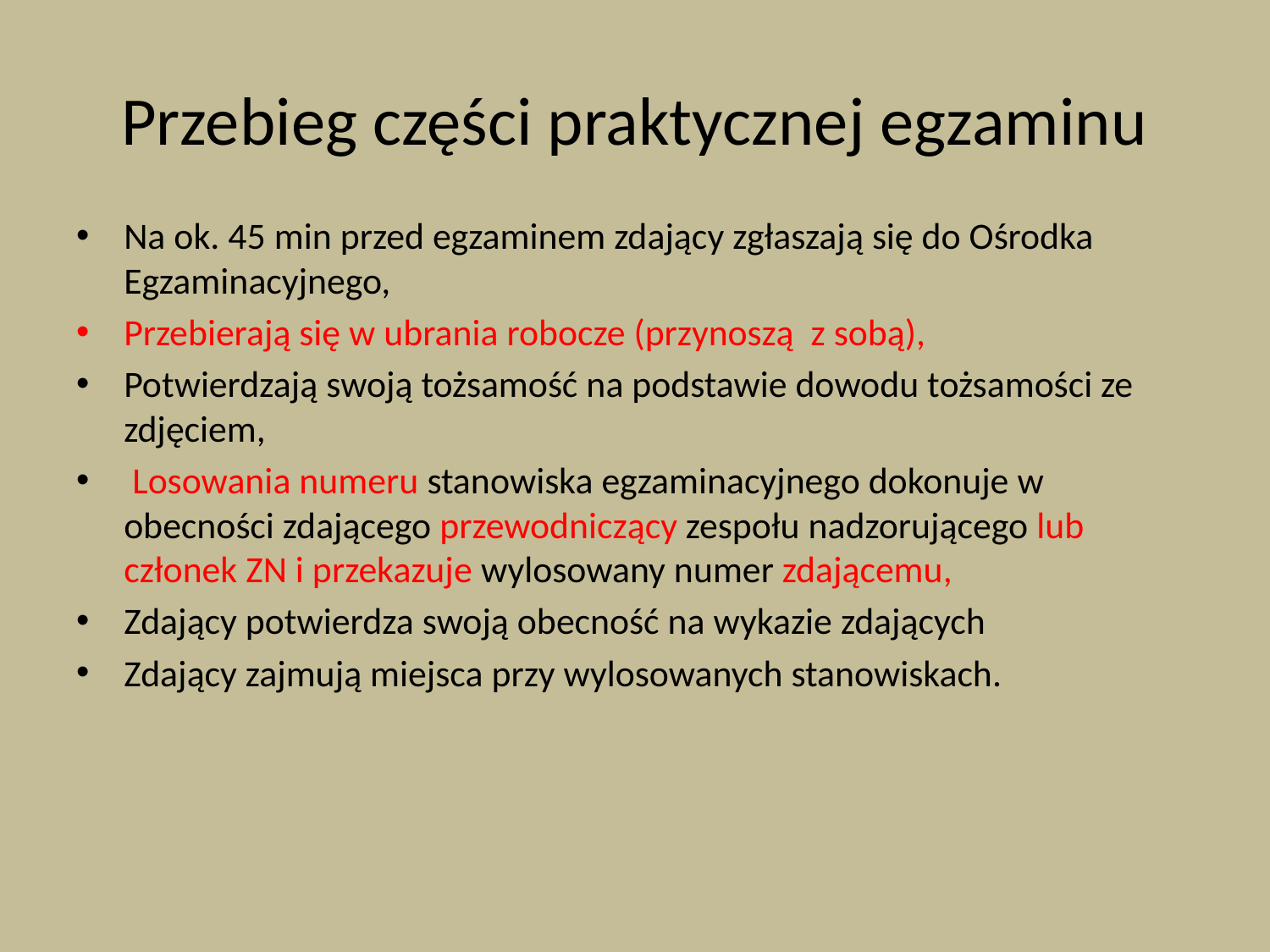

# Przebieg części praktycznej egzaminu
Na ok. 45 min przed egzaminem zdający zgłaszają się do Ośrodka Egzaminacyjnego,
Przebierają się w ubrania robocze (przynoszą  z sobą),
Potwierdzają swoją tożsamość na podstawie dowodu tożsamości ze zdjęciem,
 Losowania numeru stanowiska egzaminacyjnego dokonuje w obecności zdającego przewodniczący zespołu nadzorującego lub członek ZN i przekazuje wylosowany numer zdającemu,
Zdający potwierdza swoją obecność na wykazie zdających
Zdający zajmują miejsca przy wylosowanych stanowiskach.